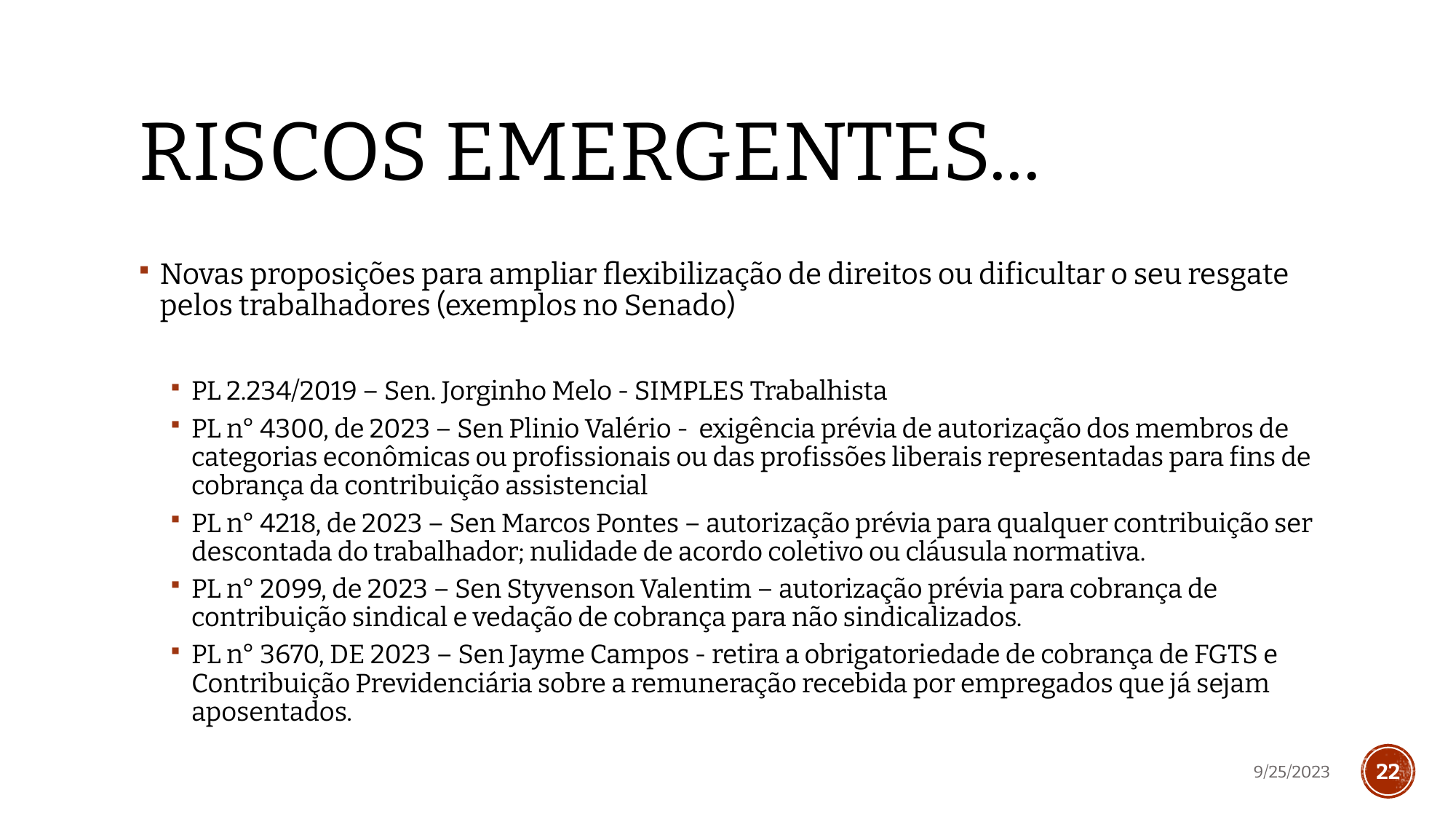

# Riscos emergentes...
Novas proposições para ampliar flexibilização de direitos ou dificultar o seu resgate pelos trabalhadores (exemplos no Senado)

PL 2.234/2019 – Sen. Jorginho Melo - SIMPLES Trabalhista
PL n° 4300, de 2023 – Sen Plinio Valério -  exigência prévia de autorização dos membros de categorias econômicas ou profissionais ou das profissões liberais representadas para fins de cobrança da contribuição assistencial
PL n° 4218, de 2023 – Sen Marcos Pontes – autorização prévia para qualquer contribuição ser descontada do trabalhador; nulidade de acordo coletivo ou cláusula normativa.
PL n° 2099, de 2023 – Sen Styvenson Valentim – autorização prévia para cobrança de contribuição sindical e vedação de cobrança para não sindicalizados.
PL n° 3670, DE 2023 – Sen Jayme Campos - retira a obrigatoriedade de cobrança de FGTS e Contribuição Previdenciária sobre a remuneração recebida por empregados que já sejam aposentados.

9/25/2023
22